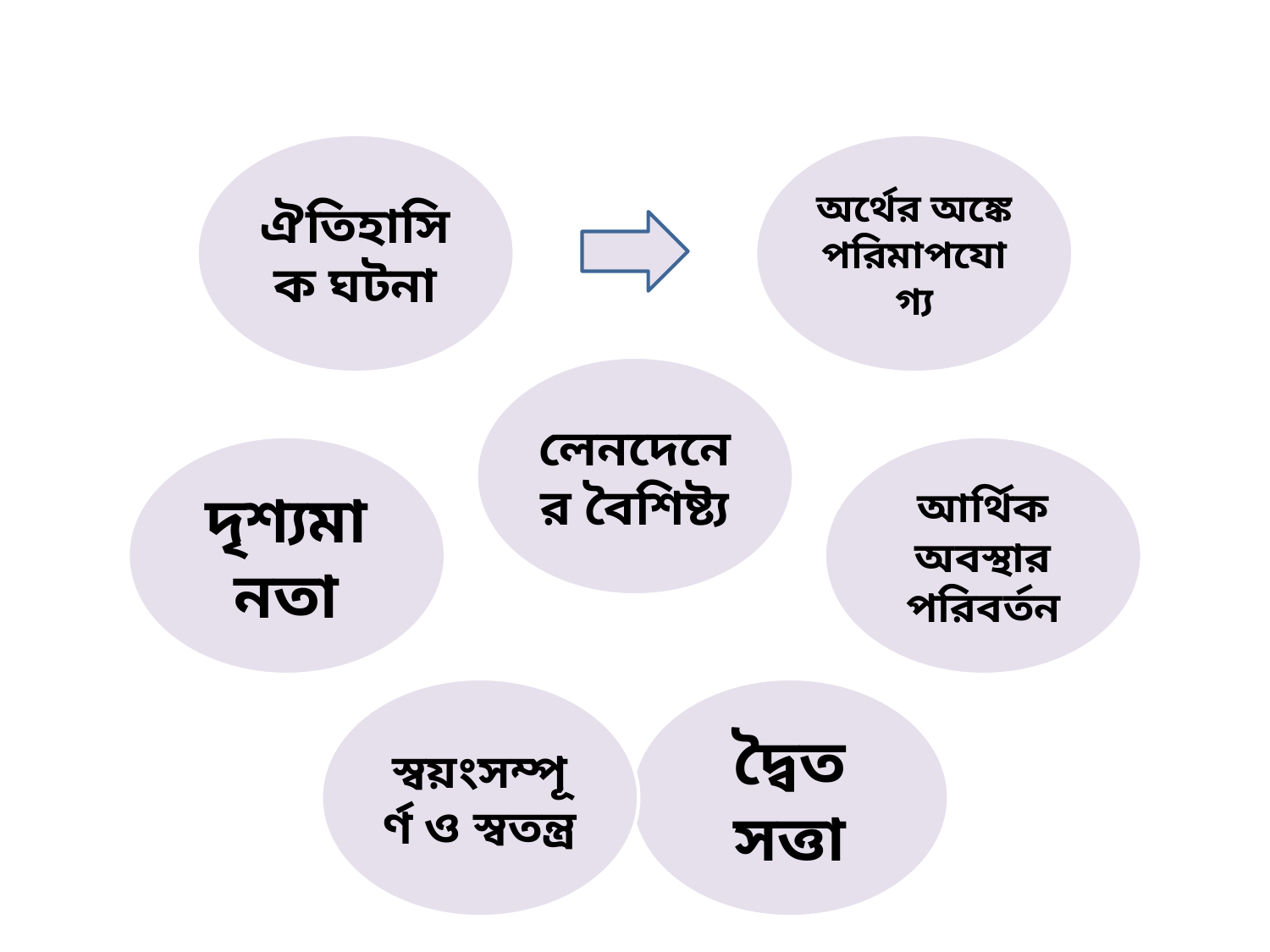

লেনদেনের বৈশিষ্ট্য
অর্থের অঙ্কে পরিমাপযোগ্য
আর্থিক অবস্থার পরিবর্তন
দ্বৈত সত্তা
স্বয়ংসম্পূর্ণ ও স্বতন্ত্র
দৃশ্যমানতা
ঐতিহাসিক ঘটনা